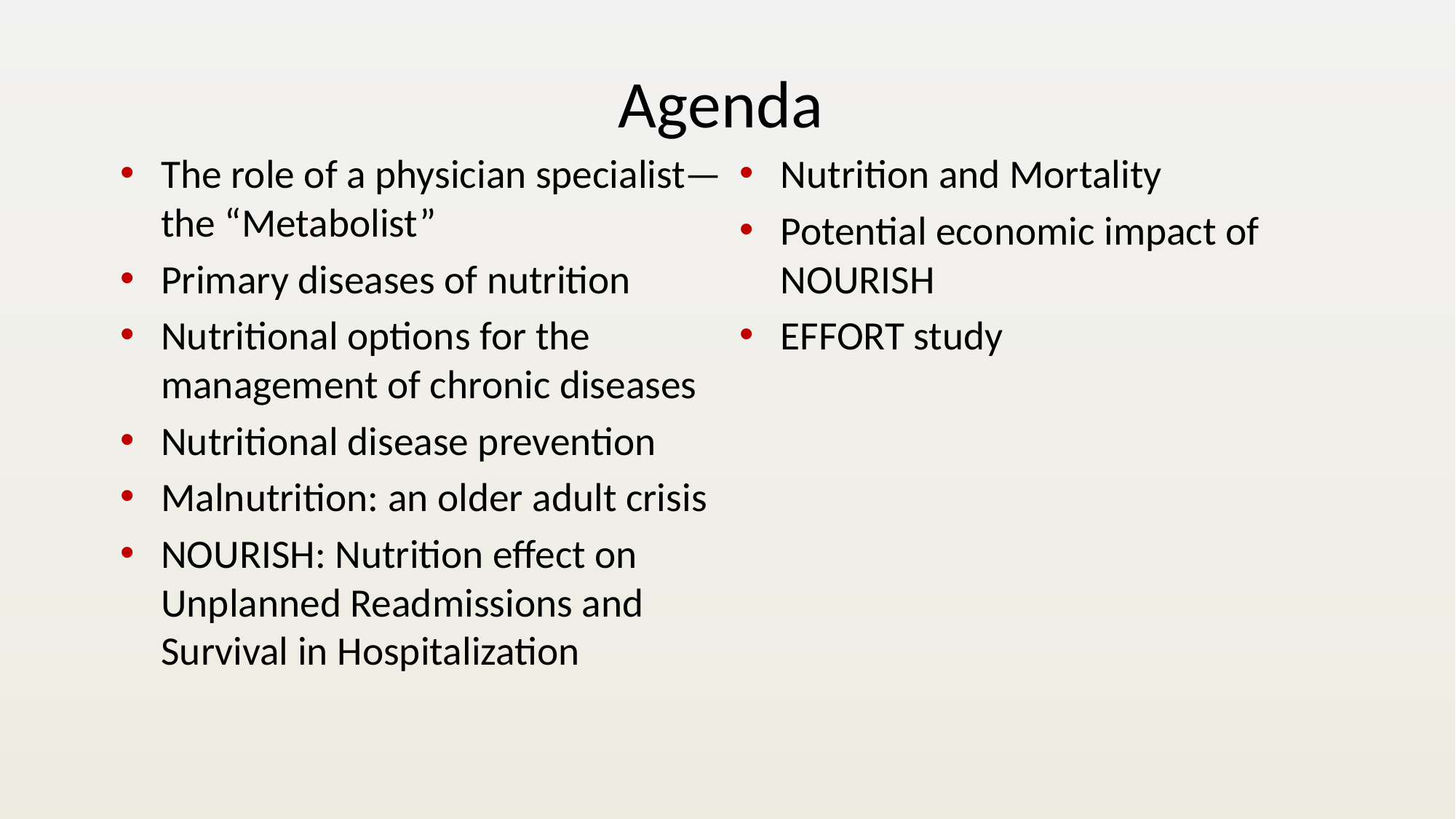

# Agenda
The role of a physician specialist—the “Metabolist”
Primary diseases of nutrition
Nutritional options for the management of chronic diseases
Nutritional disease prevention
Malnutrition: an older adult crisis
NOURISH: Nutrition effect on Unplanned Readmissions and Survival in Hospitalization
Nutrition and Mortality
Potential economic impact of NOURISH
EFFORT study